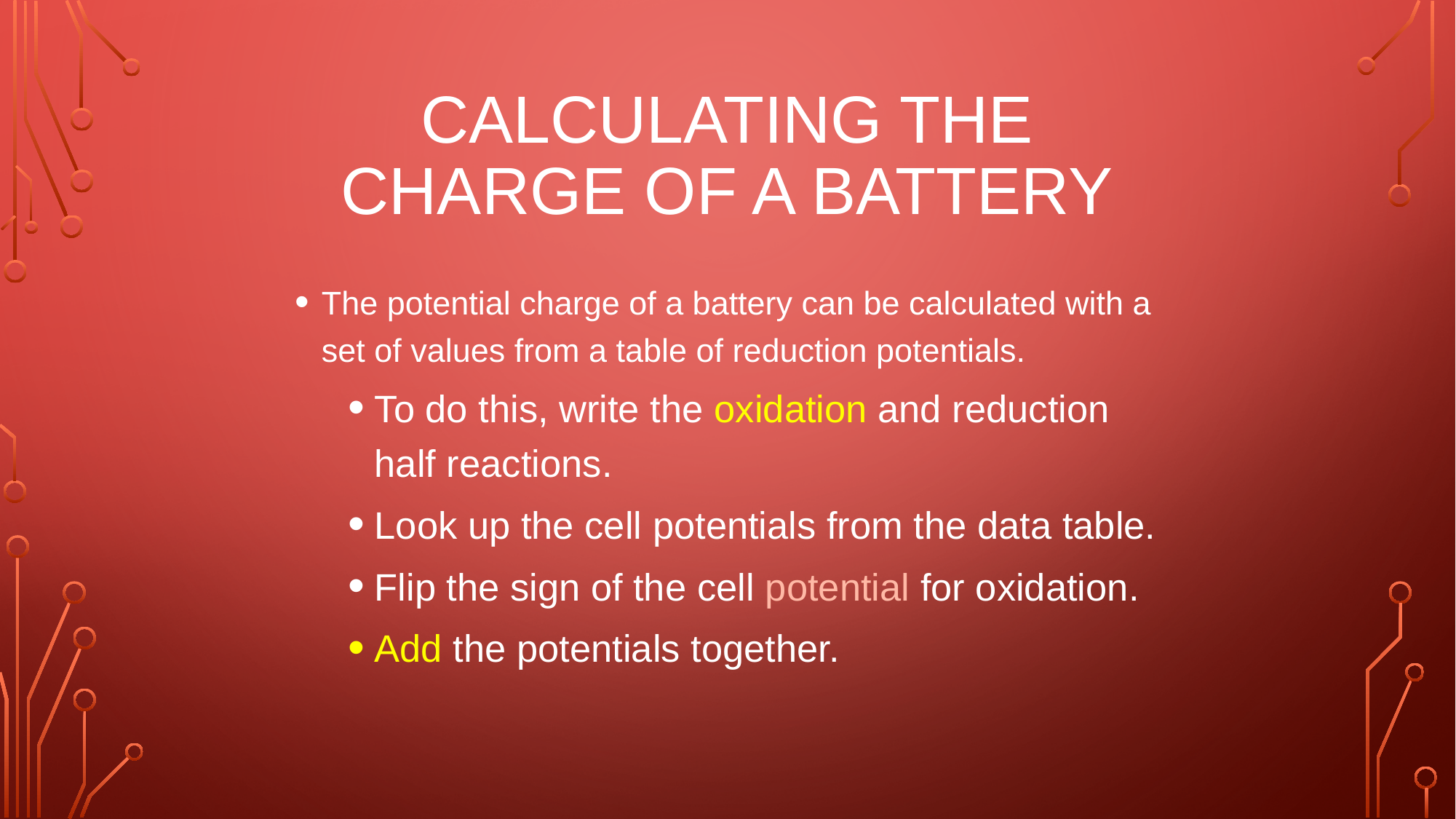

# Calculating the Charge of a Battery
The potential charge of a battery can be calculated with a set of values from a table of reduction potentials.
To do this, write the oxidation and reduction half reactions.
Look up the cell potentials from the data table.
Flip the sign of the cell potential for oxidation.
Add the potentials together.